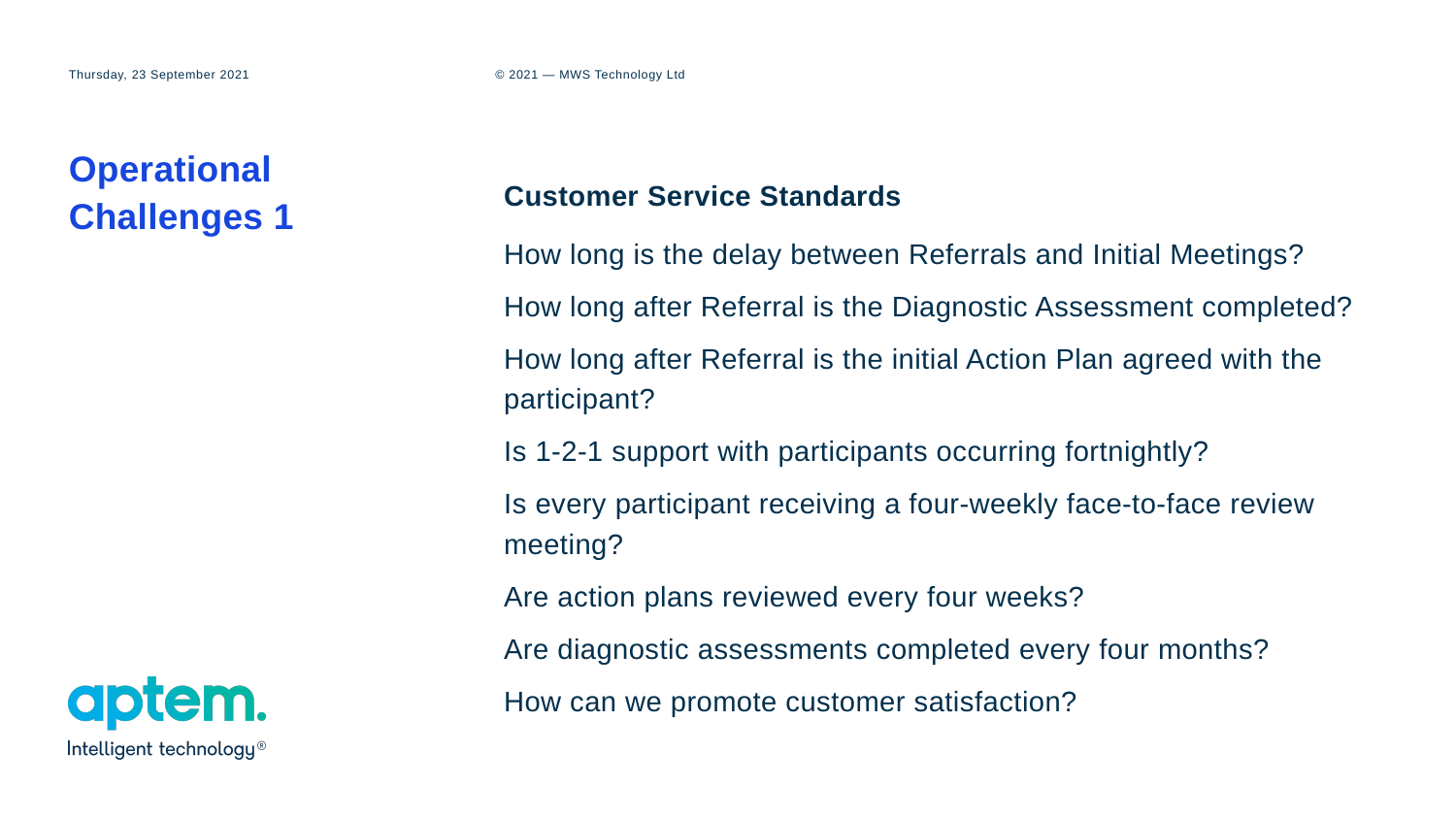

# Operational Challenges 1
Customer Service Standards

How long is the delay between Referrals and Initial Meetings?

How long after Referral is the Diagnostic Assessment completed?

How long after Referral is the initial Action Plan agreed with the participant?

Is 1-2-1 support with participants occurring fortnightly?

Is every participant receiving a four-weekly face-to-face review meeting?

Are action plans reviewed every four weeks?

Are diagnostic assessments completed every four months?

How can we promote customer satisfaction?